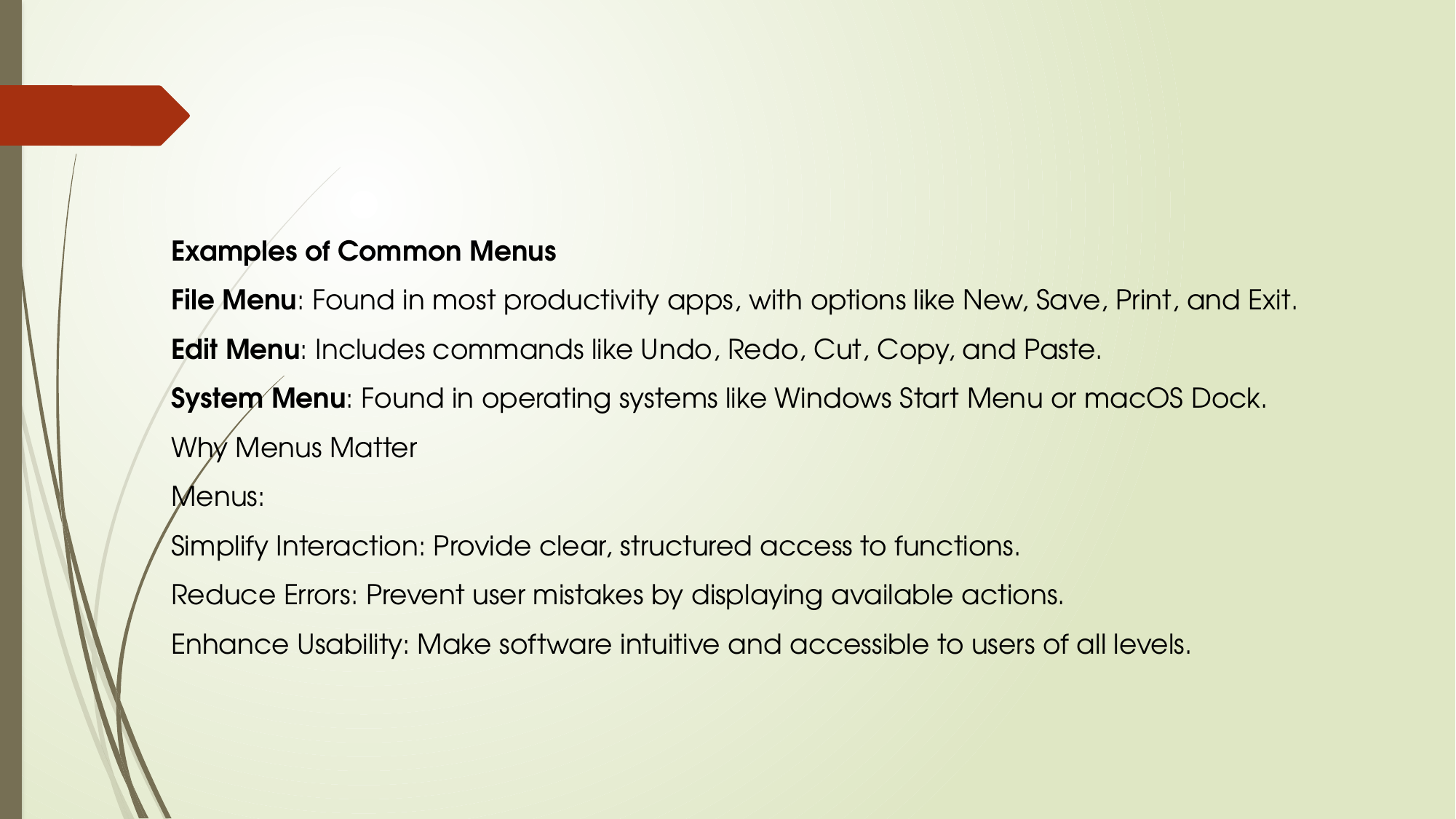

Examples of Common Menus
File Menu: Found in most productivity apps, with options like New, Save, Print, and Exit.
Edit Menu: Includes commands like Undo, Redo, Cut, Copy, and Paste.
System Menu: Found in operating systems like Windows Start Menu or macOS Dock.
Why Menus Matter
Menus:
Simplify Interaction: Provide clear, structured access to functions.
Reduce Errors: Prevent user mistakes by displaying available actions.
Enhance Usability: Make software intuitive and accessible to users of all levels.